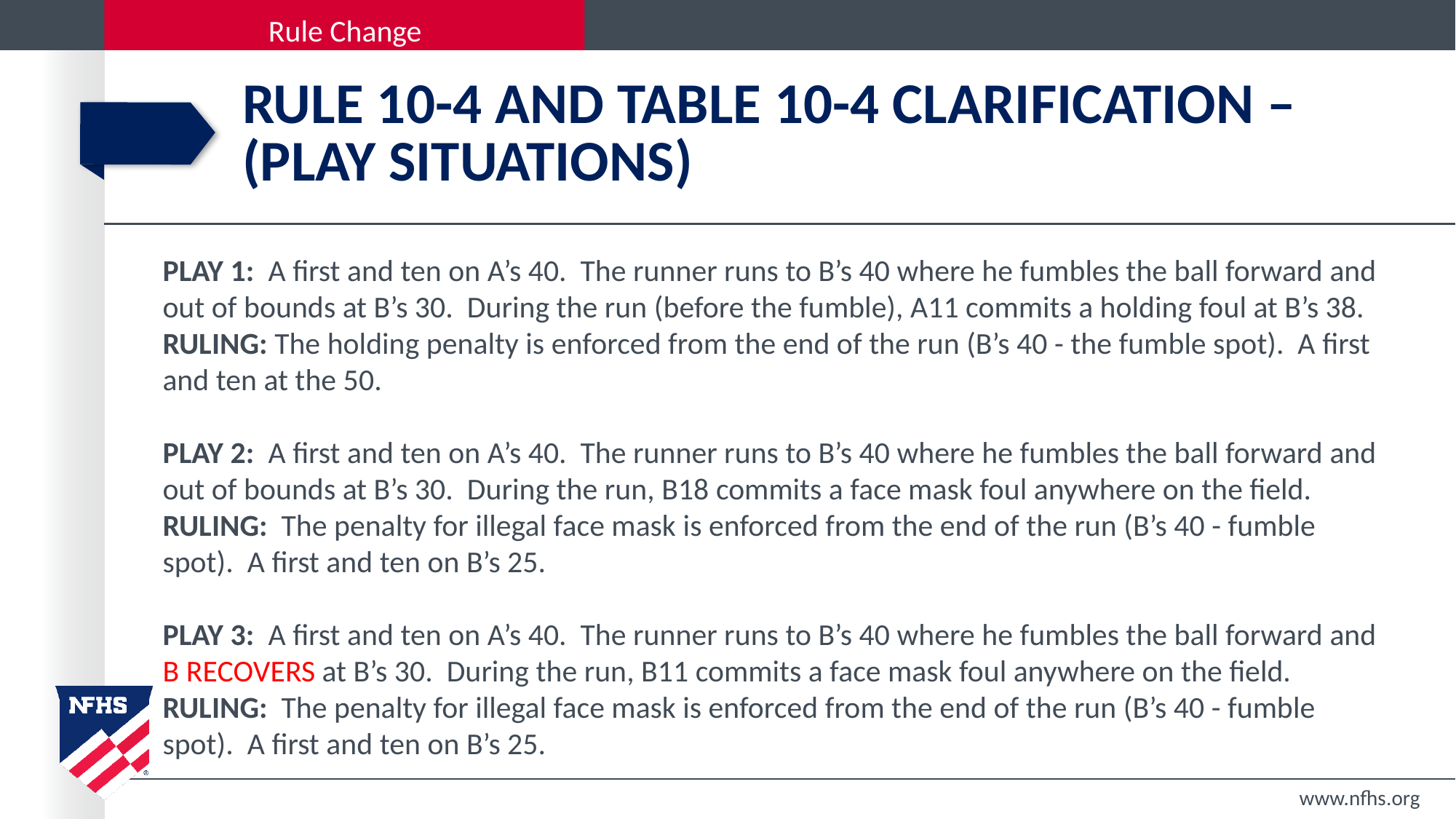

# Rule 10-4 and table 10-4 clarification – (play situations)
PLAY 1:  A first and ten on A’s 40.  The runner runs to B’s 40 where he fumbles the ball forward and out of bounds at B’s 30.  During the run (before the fumble), A11 commits a holding foul at B’s 38.
RULING: The holding penalty is enforced from the end of the run (B’s 40 - the fumble spot).  A first and ten at the 50.
PLAY 2:  A first and ten on A’s 40.  The runner runs to B’s 40 where he fumbles the ball forward and out of bounds at B’s 30.  During the run, B18 commits a face mask foul anywhere on the field.
RULING:  The penalty for illegal face mask is enforced from the end of the run (B’s 40 - fumble spot).  A first and ten on B’s 25.
PLAY 3:  A first and ten on A’s 40.  The runner runs to B’s 40 where he fumbles the ball forward and B RECOVERS at B’s 30.  During the run, B11 commits a face mask foul anywhere on the field.
RULING:  The penalty for illegal face mask is enforced from the end of the run (B’s 40 - fumble spot).  A first and ten on B’s 25.
www.nfhs.org